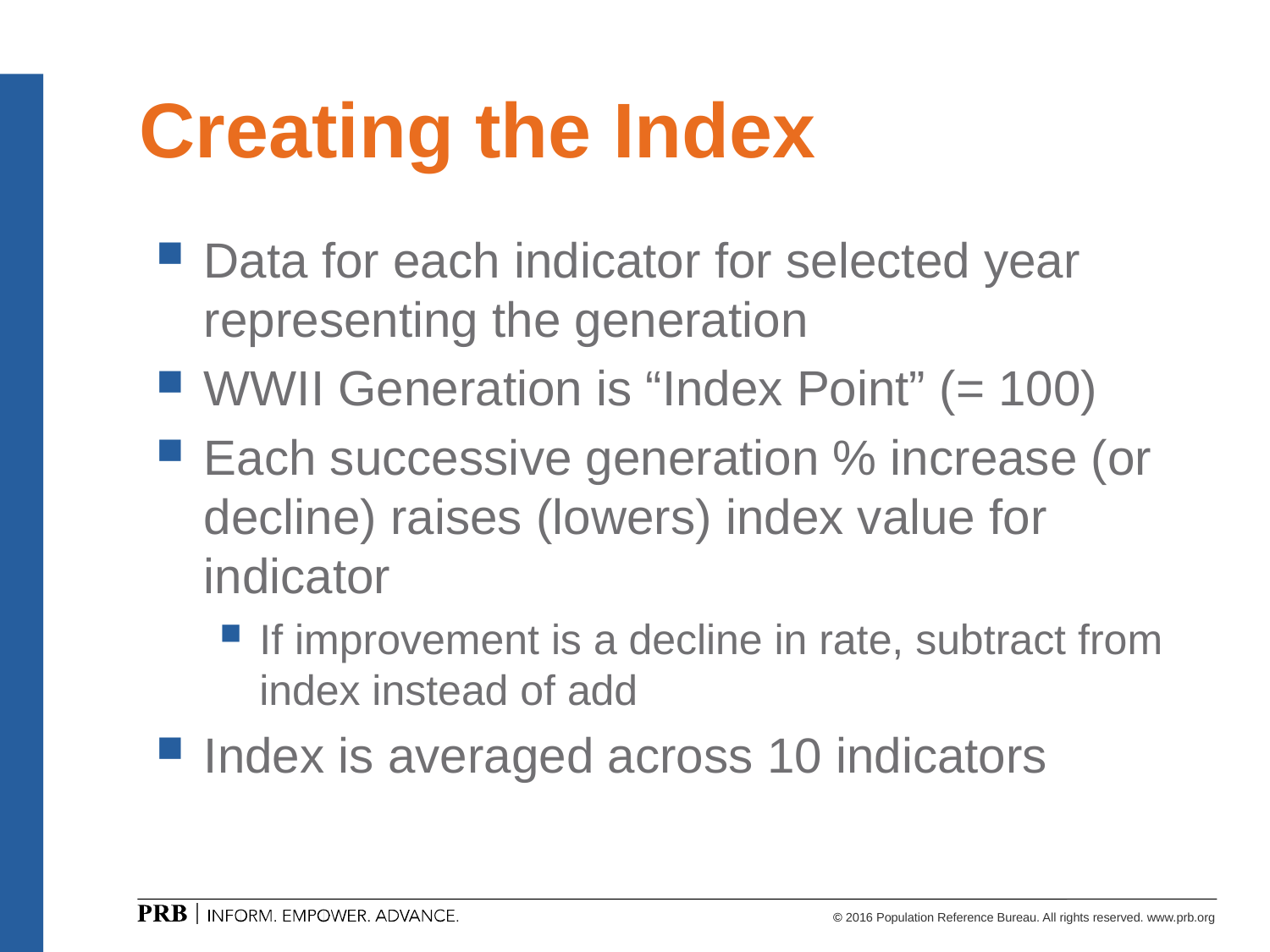

# Creating the Index
Data for each indicator for selected year representing the generation
WWII Generation is “Index Point” (= 100)
Each successive generation % increase (or decline) raises (lowers) index value for indicator
If improvement is a decline in rate, subtract from index instead of add
Index is averaged across 10 indicators